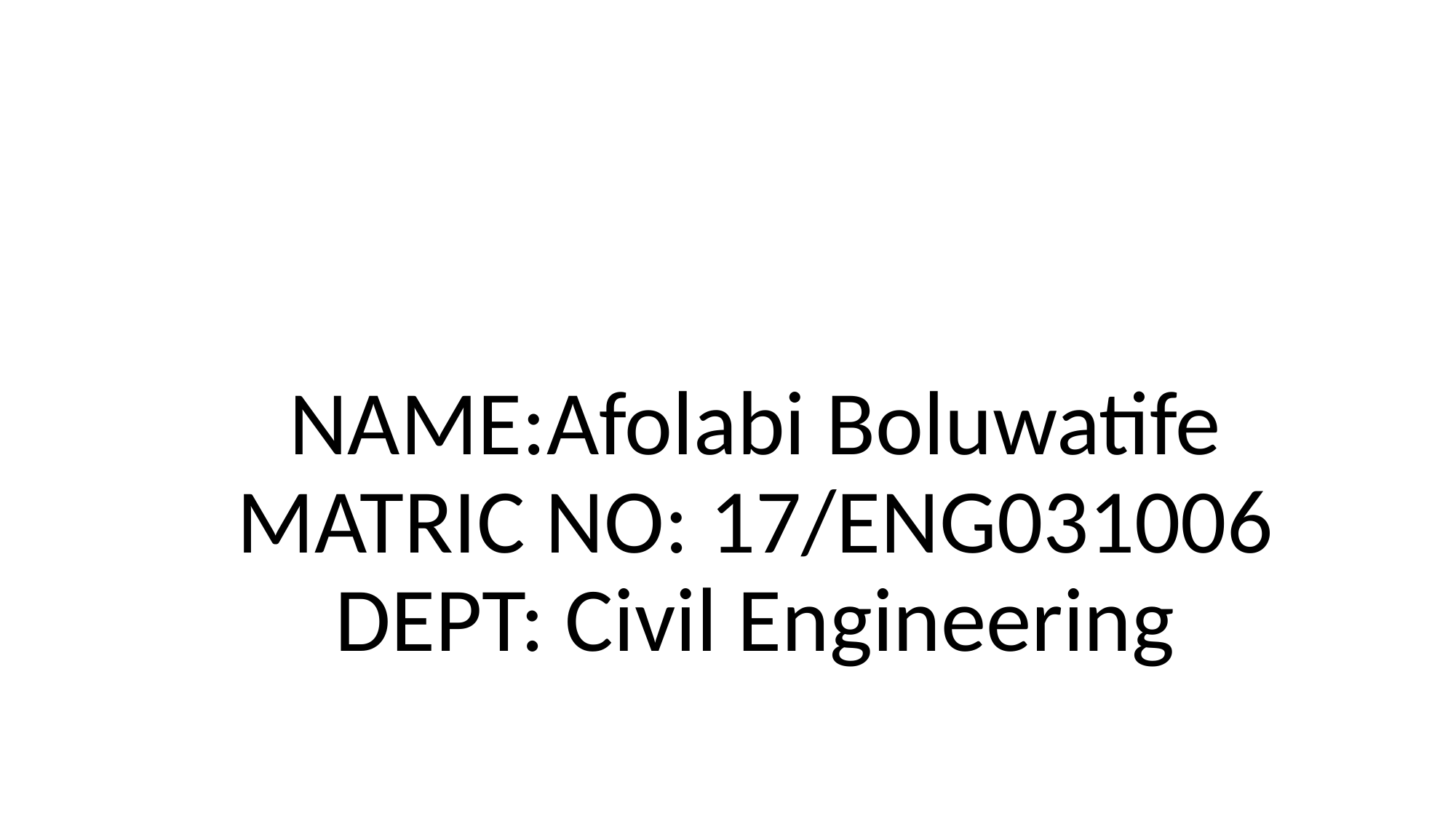

# NAME:Afolabi Boluwatife MATRIC NO: 17/ENG031006 DEPT: Civil Engineering